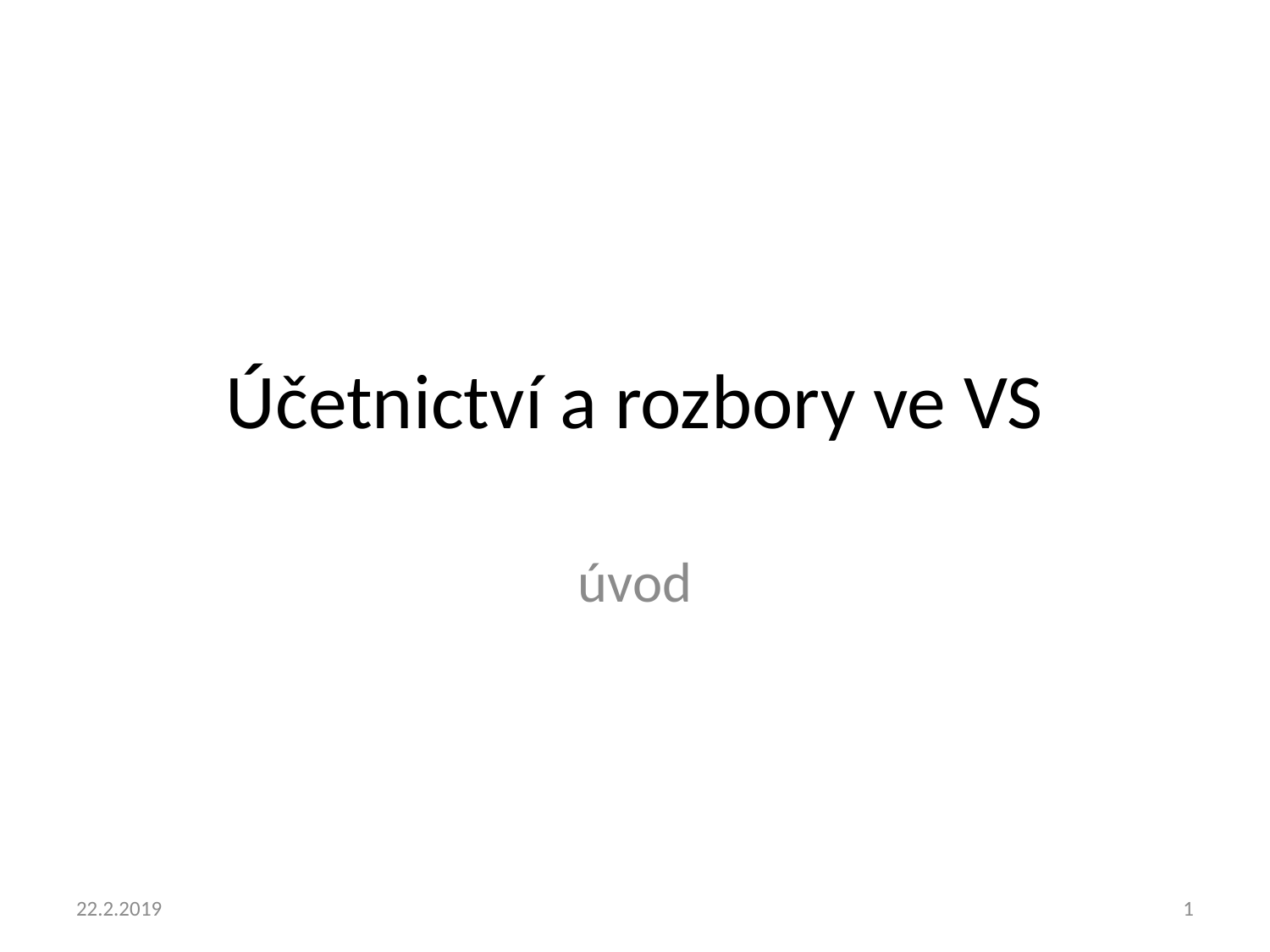

# Účetnictví a rozbory ve VS
úvod
22.2.2019
1